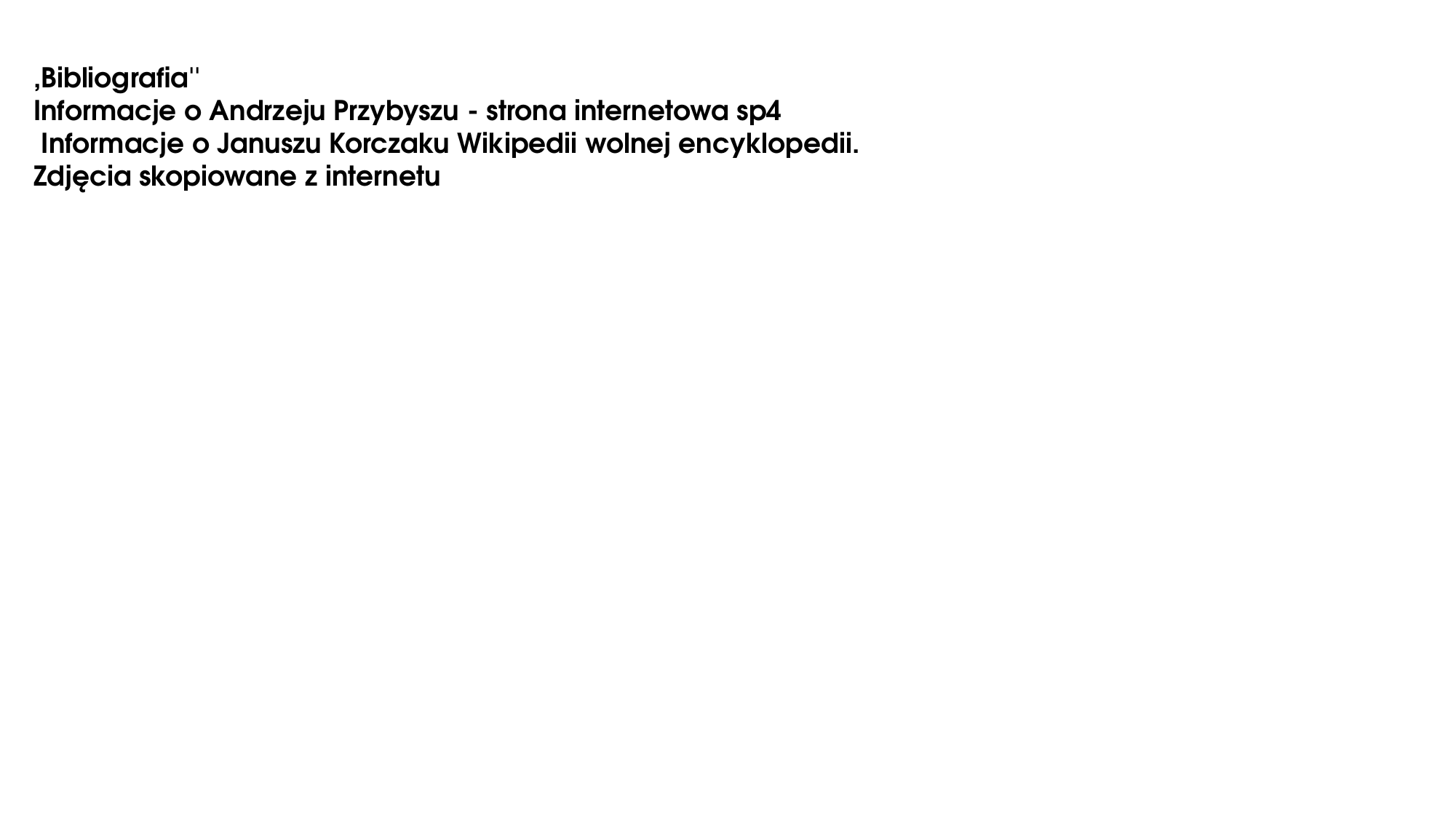

,Bibliografia''
Informacje o Andrzeju Przybyszu - strona internetowa sp4
 Informacje o Januszu Korczaku Wikipedii wolnej encyklopedii.
Zdjęcia skopiowane z internetu